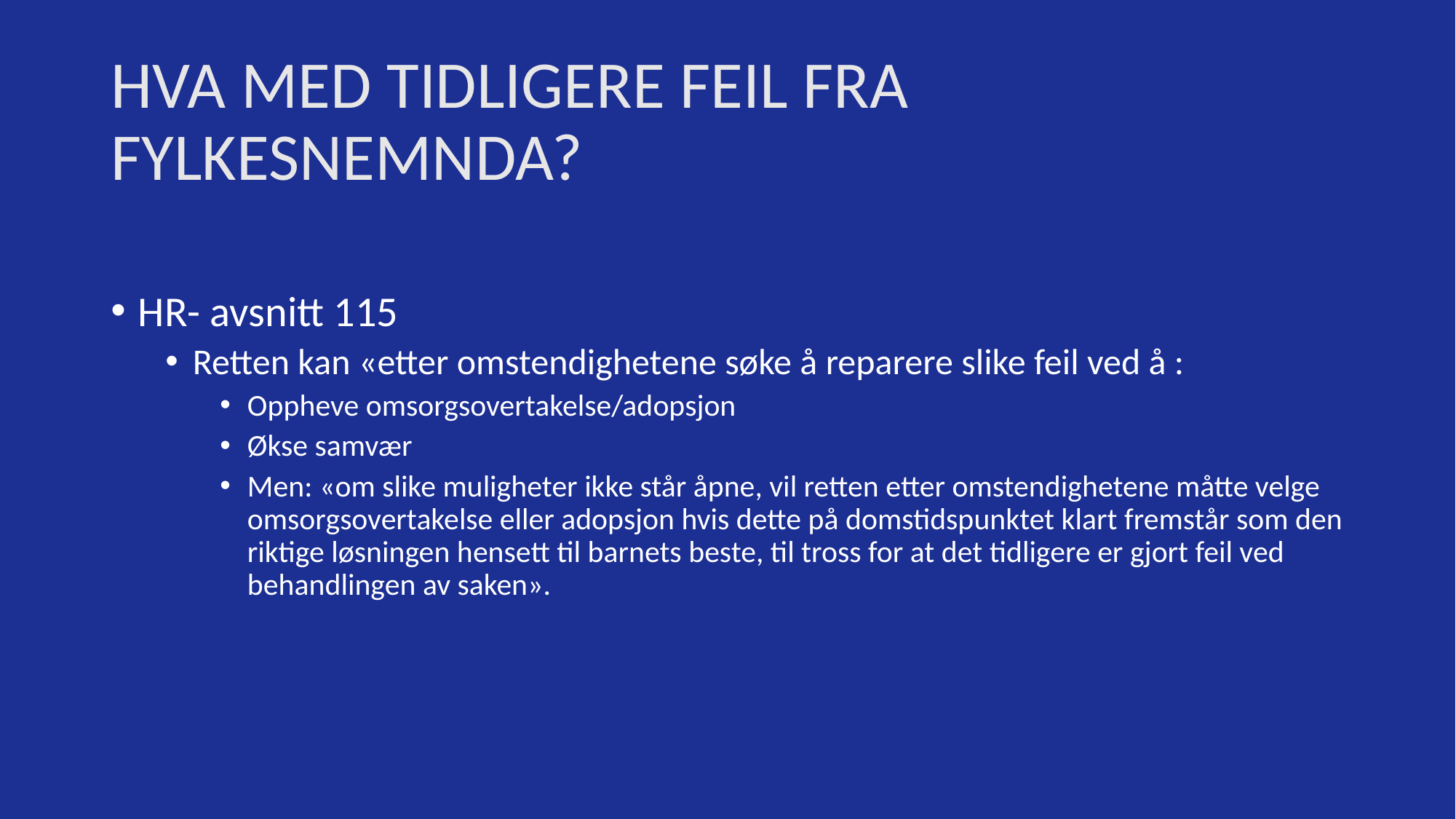

# HVA MED TIDLIGERE FEIL FRA FYLKESNEMNDA?

HR- avsnitt 115
Retten kan «etter omstendighetene søke å reparere slike feil ved å :
Oppheve omsorgsovertakelse/adopsjon
Økse samvær
Men: «om slike muligheter ikke står åpne, vil retten etter omstendighetene måtte velge omsorgsovertakelse eller adopsjon hvis dette på domstidspunktet klart fremstår som den riktige løsningen hensett til barnets beste, til tross for at det tidligere er gjort feil ved behandlingen av saken».